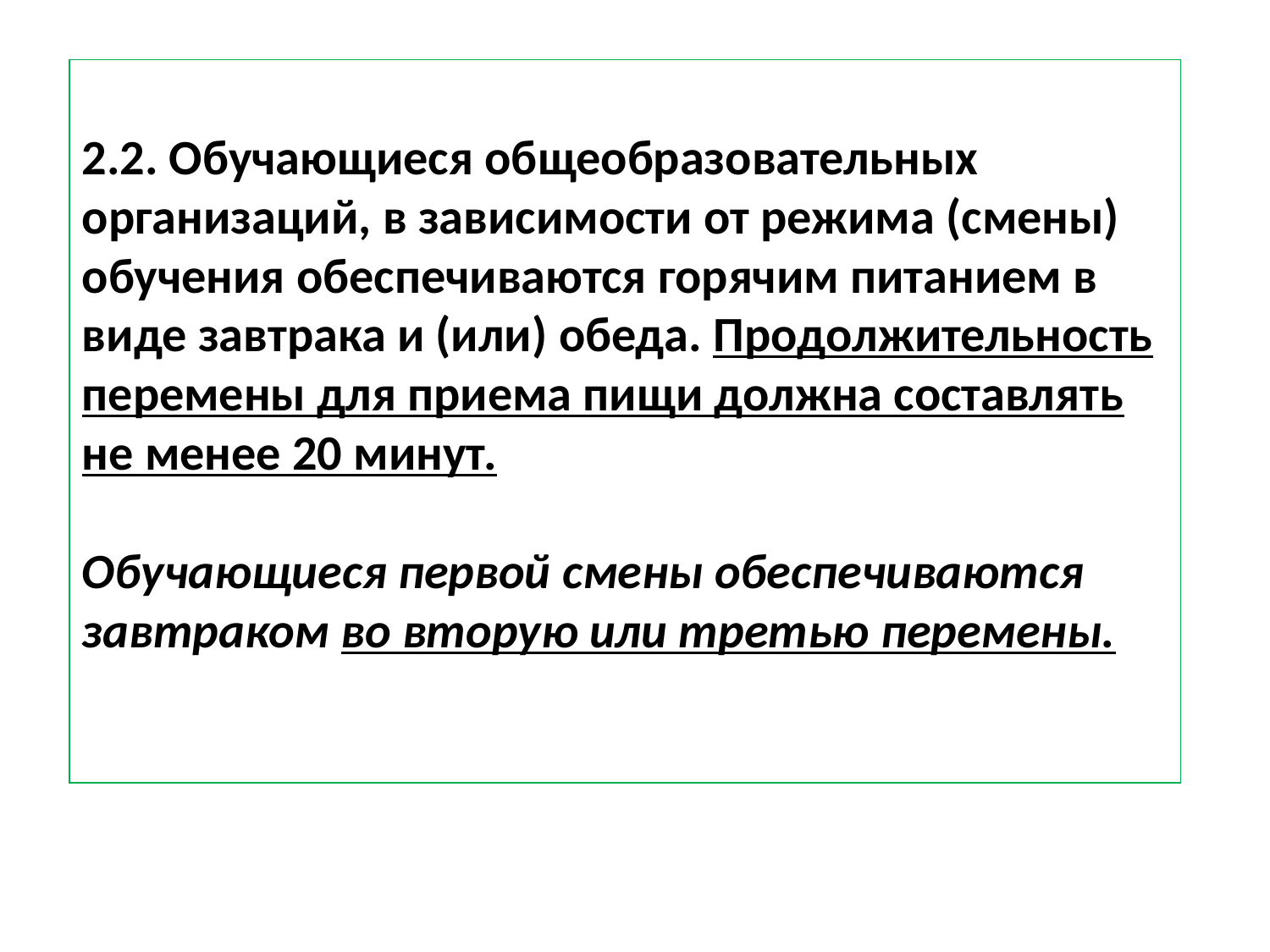

2.2. Обучающиеся общеобразовательных организаций, в зависимости от режима (смены) обучения обеспечиваются горячим питанием в виде завтрака и (или) обеда. Продолжительность перемены для приема пищи должна составлять не менее 20 минут.

Обучающиеся первой смены обеспечиваются завтраком во вторую или третью перемены.